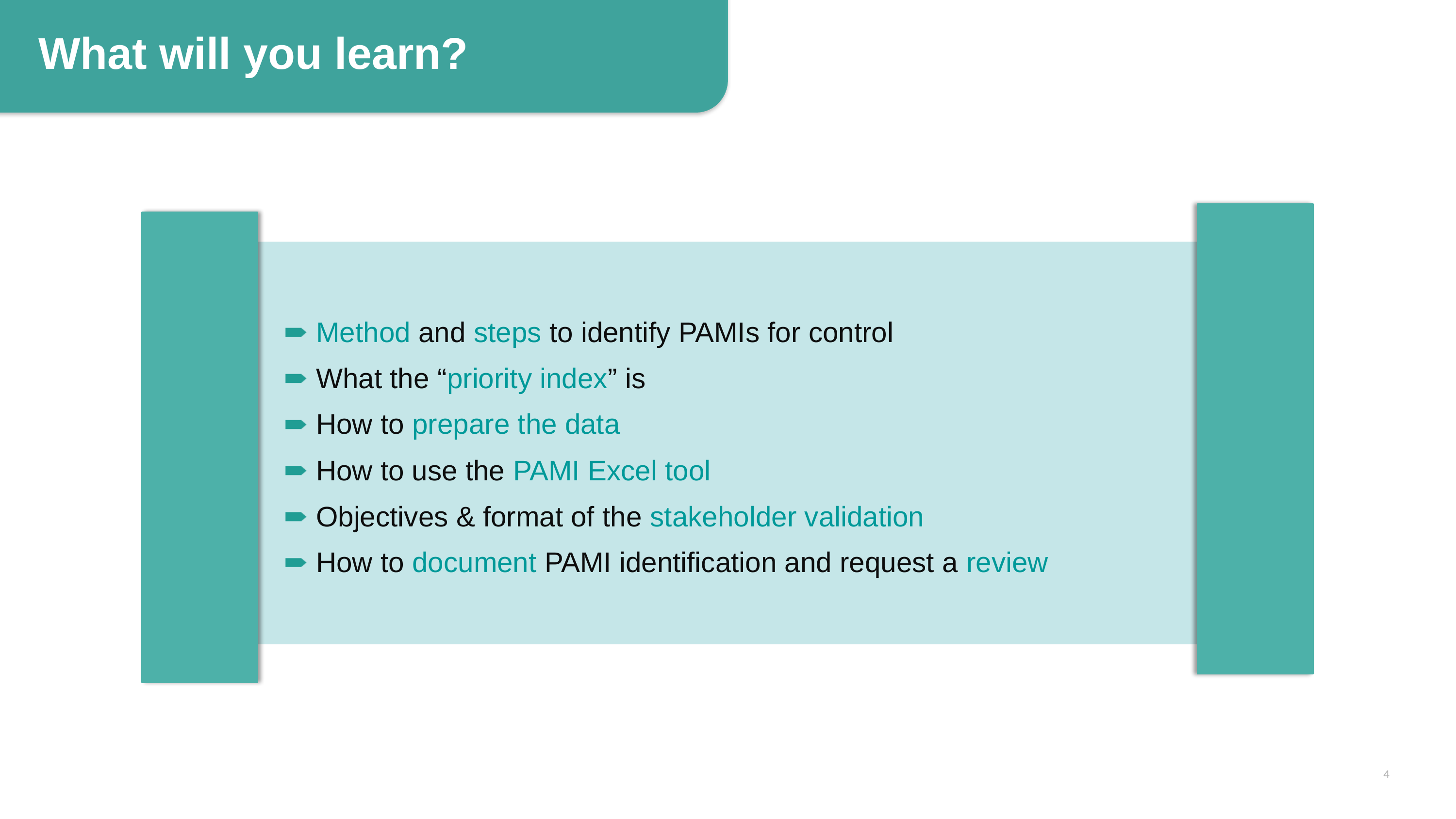

What will you learn?

Method and steps to identify PAMIs for control
What the “priority index” is
How to prepare the data
How to use the PAMI Excel tool
Objectives & format of the stakeholder validation
How to document PAMI identification and request a review
4